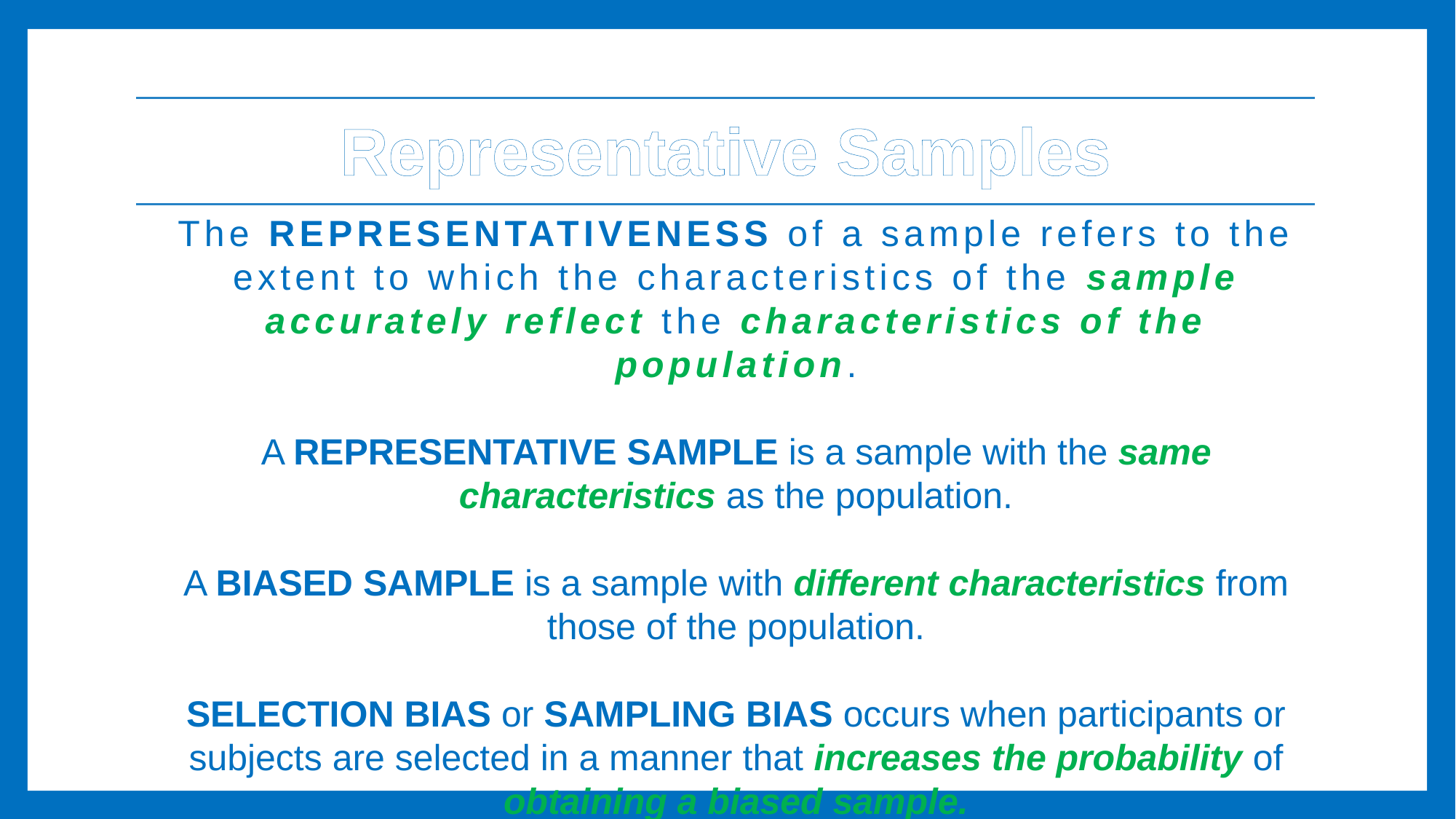

# Representative Samples
The REPRESENTATIVENESS of a sample refers to the extent to which the characteristics of the sample accurately reflect the characteristics of the population.

A REPRESENTATIVE SAMPLE is a sample with the same characteristics as the population.

A BIASED SAMPLE is a sample with different characteristics from those of the population.

SELECTION BIAS or SAMPLING BIAS occurs when participants or subjects are selected in a manner that increases the probability of obtaining a biased sample.